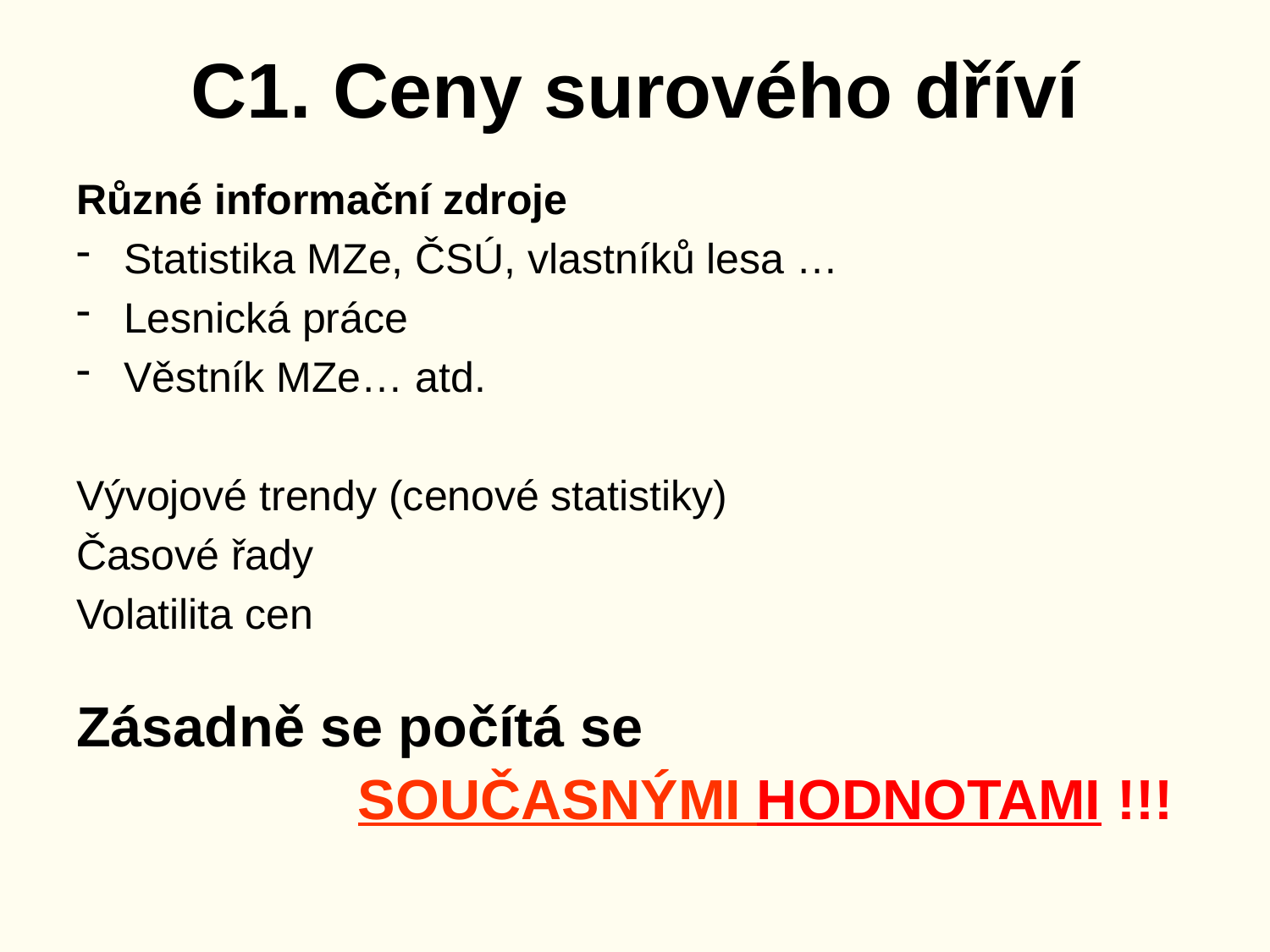

# C1. Ceny surového dříví
Různé informační zdroje
Statistika MZe, ČSÚ, vlastníků lesa …
Lesnická práce
Věstník MZe… atd.

Vývojové trendy (cenové statistiky)
Časové řady
Volatilita cen

Zásadně se počítá se
                  SOUČASNÝMI HODNOTAMI !!!